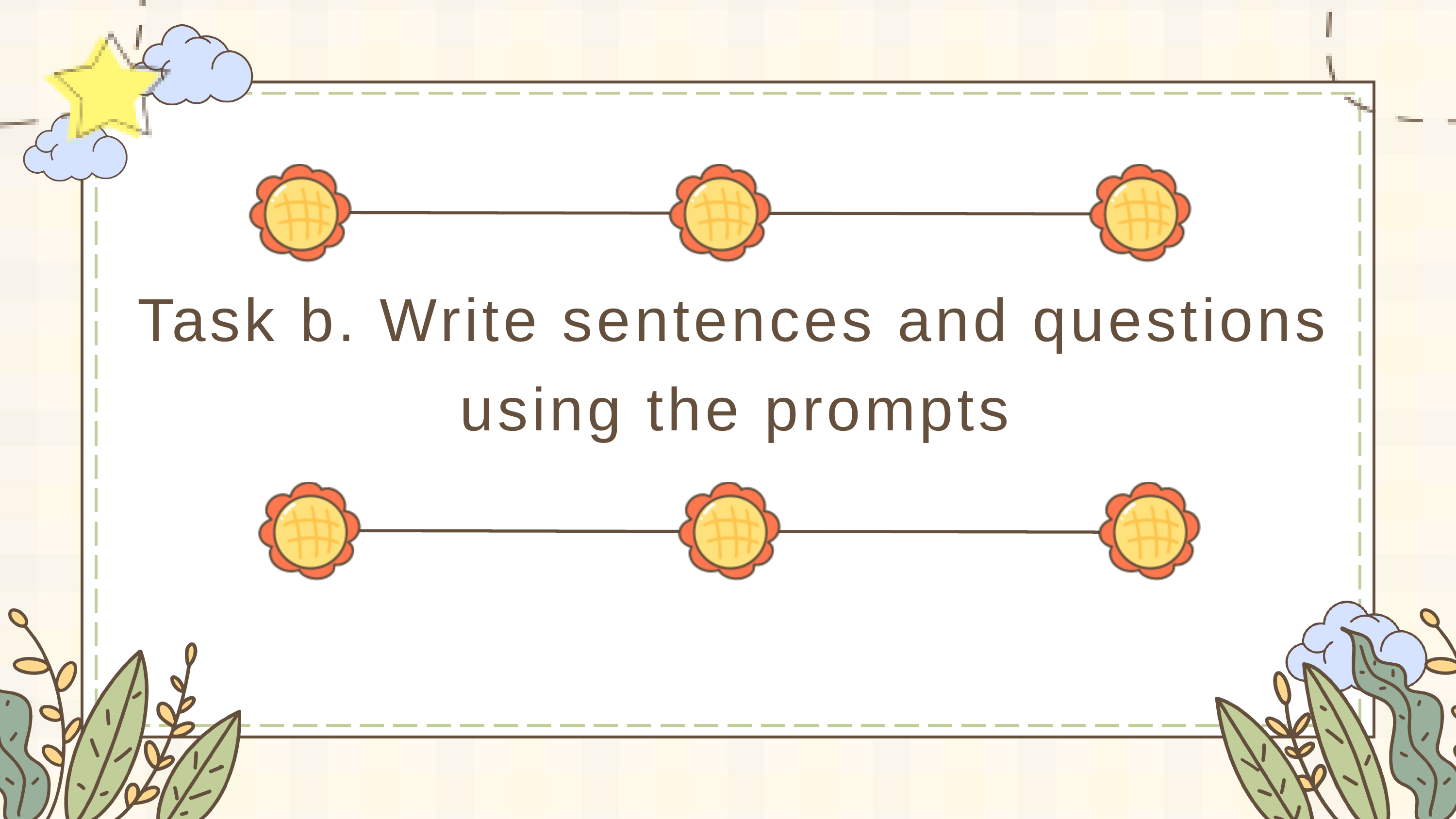

Task b. Write sentences and questions using the prompts